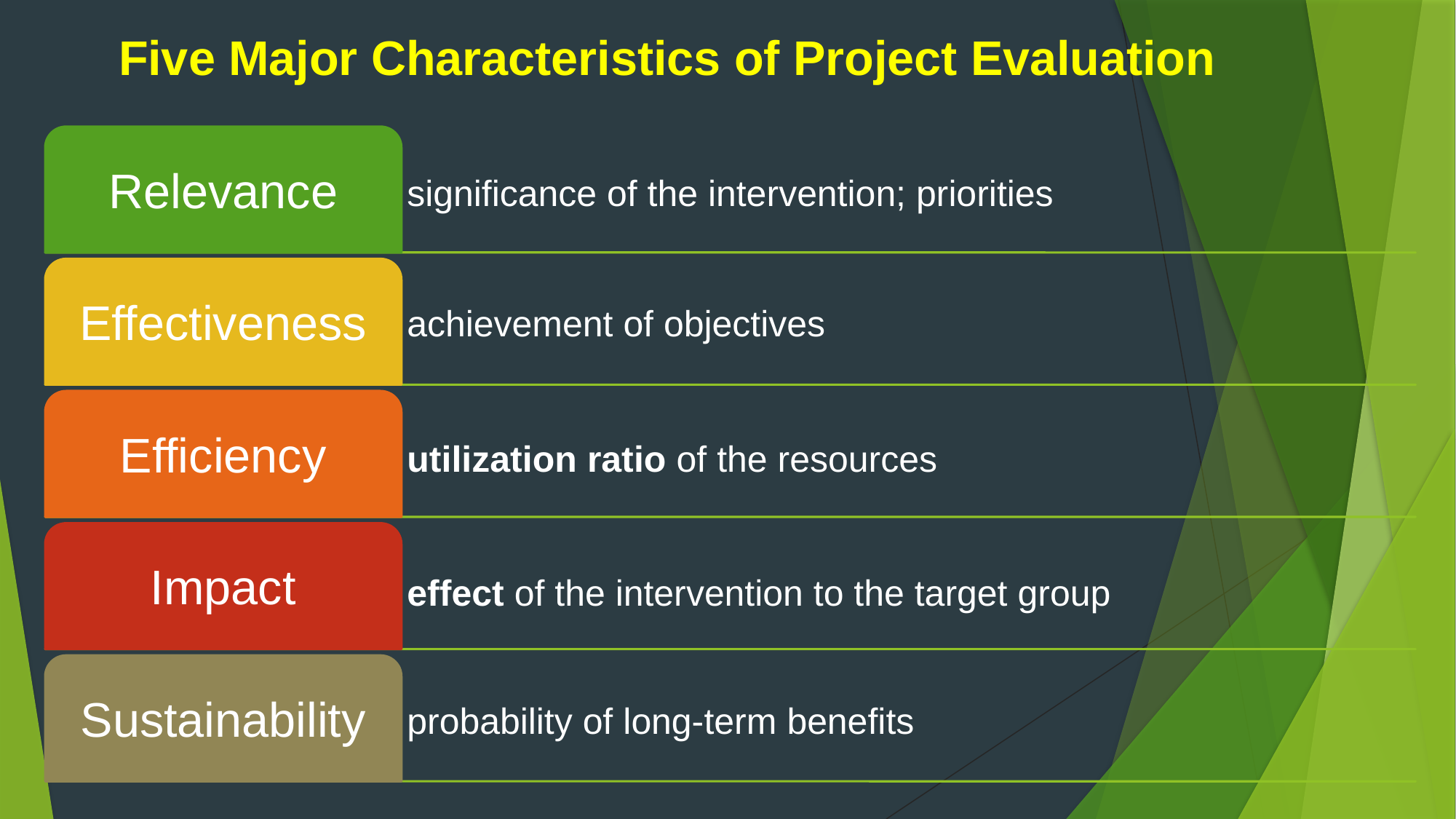

# Five Major Characteristics of Project Evaluation
significance of the intervention; priorities
Relevance
achievement of objectives
Effectiveness
utilization ratio of the resources
Efficiency
effect of the intervention to the target group
Impact
probability of long-term benefits
Sustainability